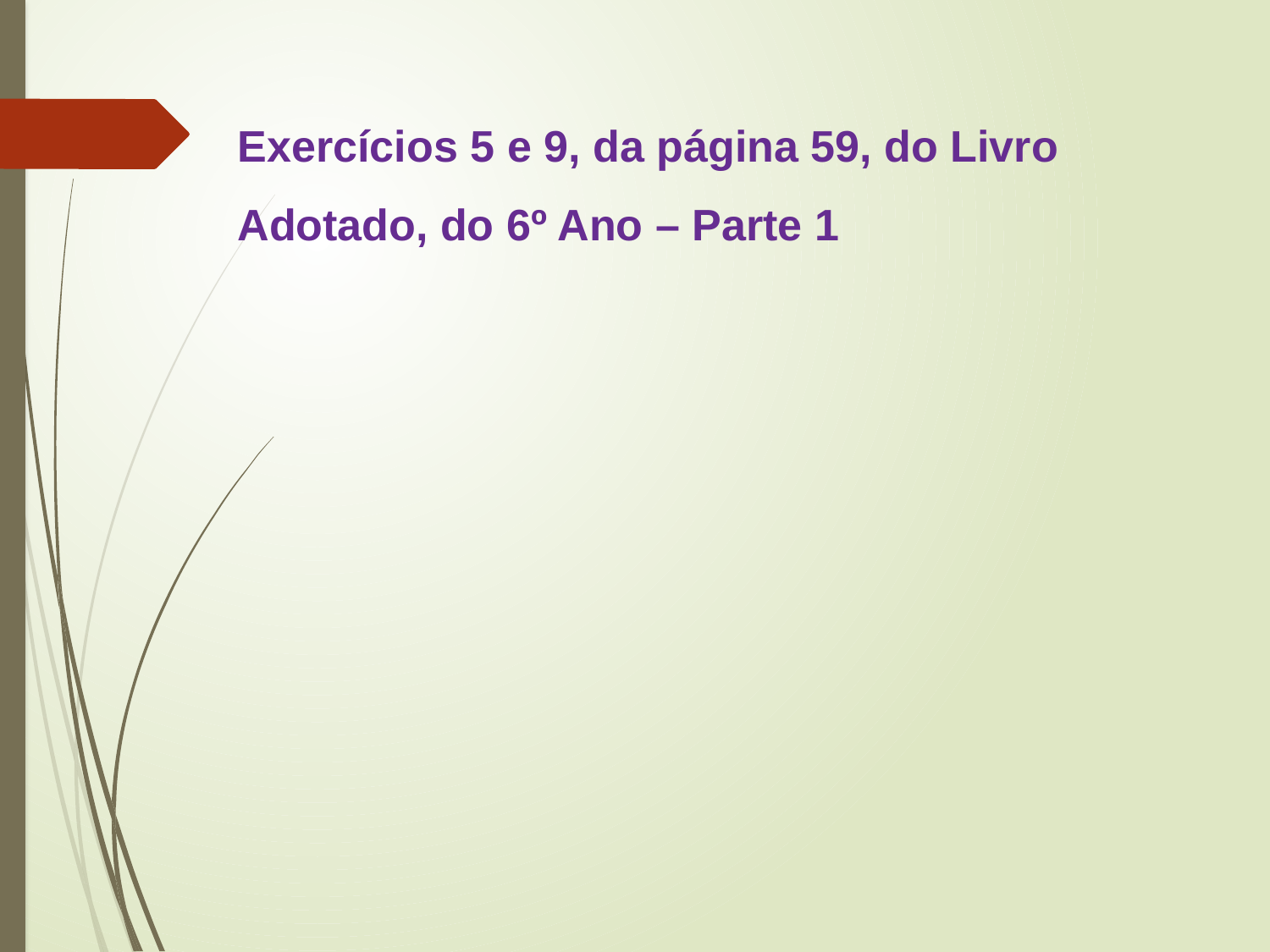

# Exercícios 5 e 9, da página 59, do Livro Adotado, do 6º Ano – Parte 1